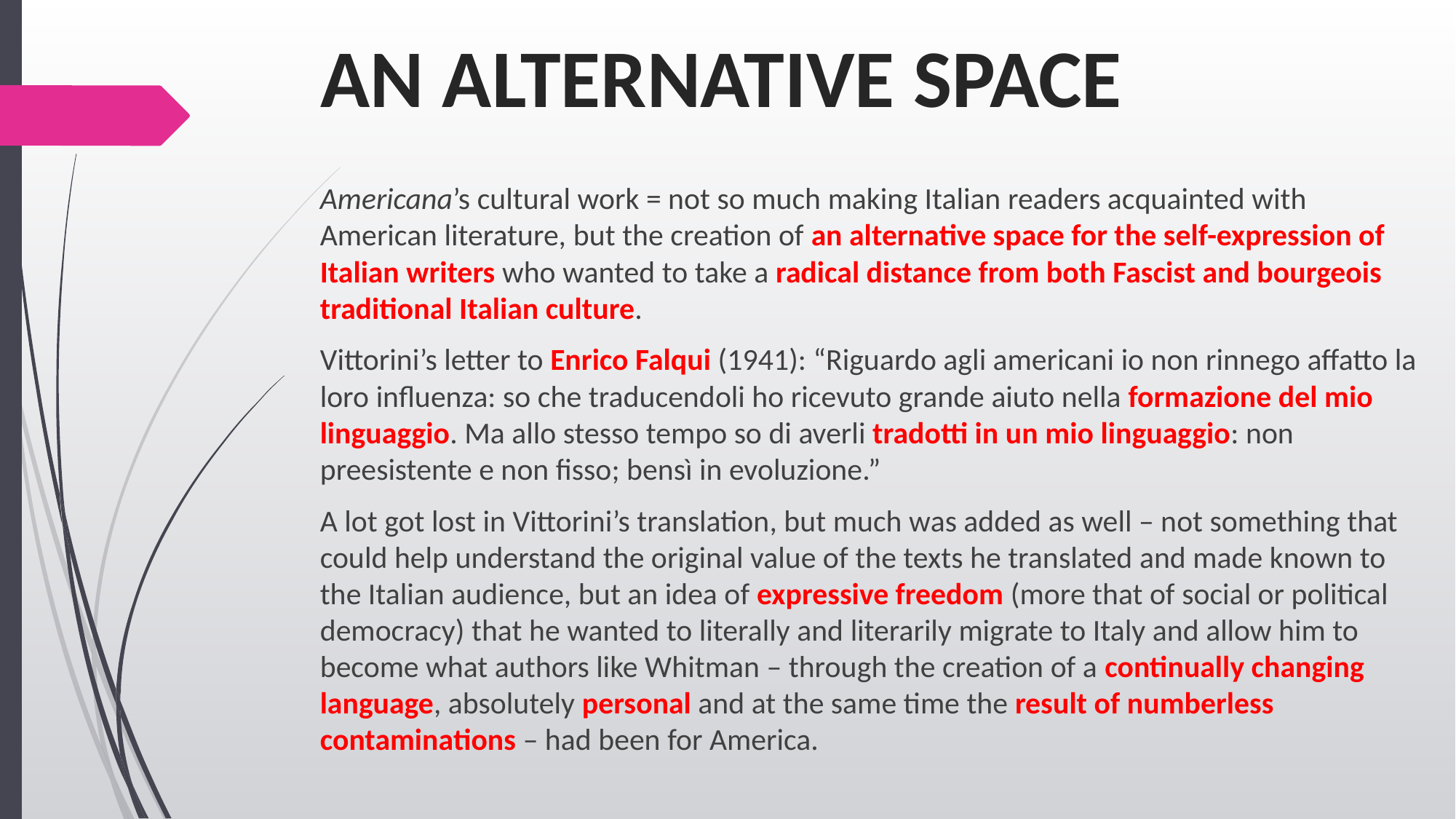

# AN ALTERNATIVE SPACE
Americana’s cultural work = not so much making Italian readers acquainted with American literature, but the creation of an alternative space for the self-expression of Italian writers who wanted to take a radical distance from both Fascist and bourgeois traditional Italian culture.
Vittorini’s letter to Enrico Falqui (1941): “Riguardo agli americani io non rinnego affatto la loro influenza: so che traducendoli ho ricevuto grande aiuto nella formazione del mio linguaggio. Ma allo stesso tempo so di averli tradotti in un mio linguaggio: non preesistente e non fisso; bensì in evoluzione.”
A lot got lost in Vittorini’s translation, but much was added as well – not something that could help understand the original value of the texts he translated and made known to the Italian audience, but an idea of expressive freedom (more that of social or political democracy) that he wanted to literally and literarily migrate to Italy and allow him to become what authors like Whitman – through the creation of a continually changing  language, absolutely personal and at the same time the result of numberless contaminations – had been for America.